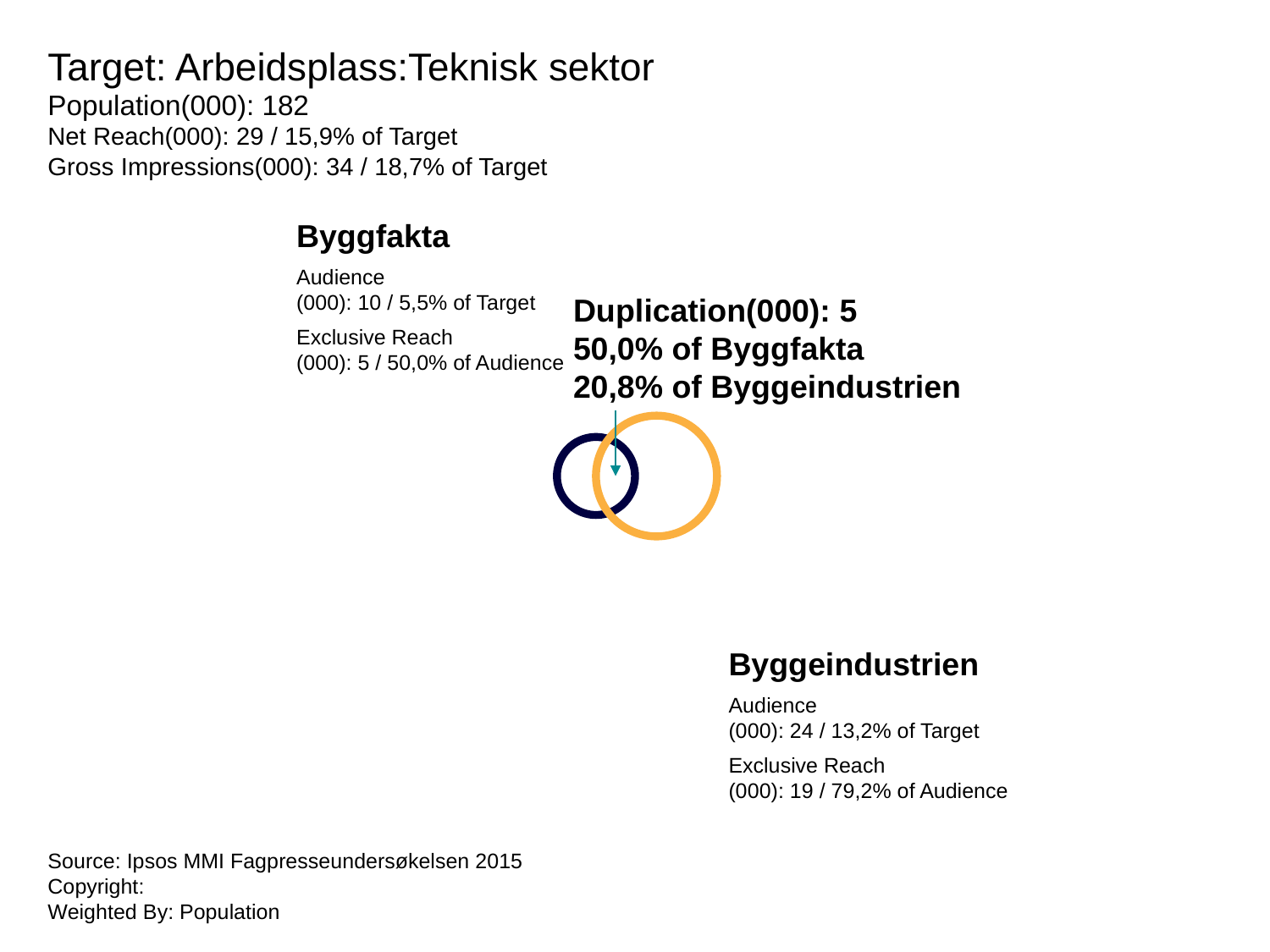

Target: Arbeidsplass:Teknisk sektor
Population(000): 182
Net Reach(000): 29 / 15,9% of Target
Gross Impressions(000): 34 / 18,7% of Target
Byggfakta
Audience
(000): 10 / 5,5% of Target
Duplication(000): 5
50,0% of Byggfakta
20,8% of Byggeindustrien
Exclusive Reach
(000): 5 / 50,0% of Audience

Byggeindustrien
Audience
(000): 24 / 13,2% of Target
Exclusive Reach
(000): 19 / 79,2% of Audience
Source: Ipsos MMI Fagpresseundersøkelsen 2015
Copyright:
Weighted By: Population